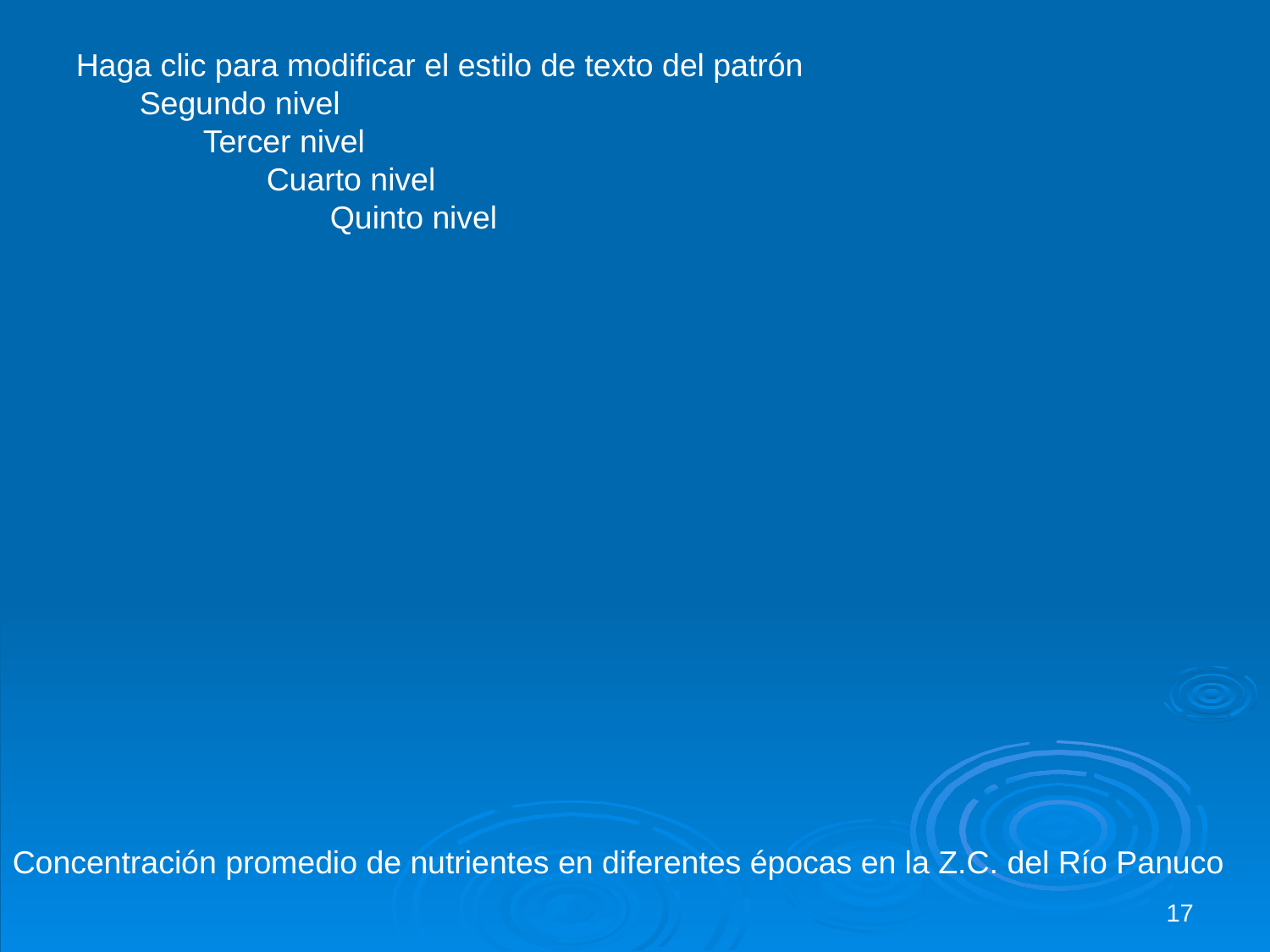

Concentración promedio de nutrientes en diferentes épocas en la Z.C. del Río Panuco
17